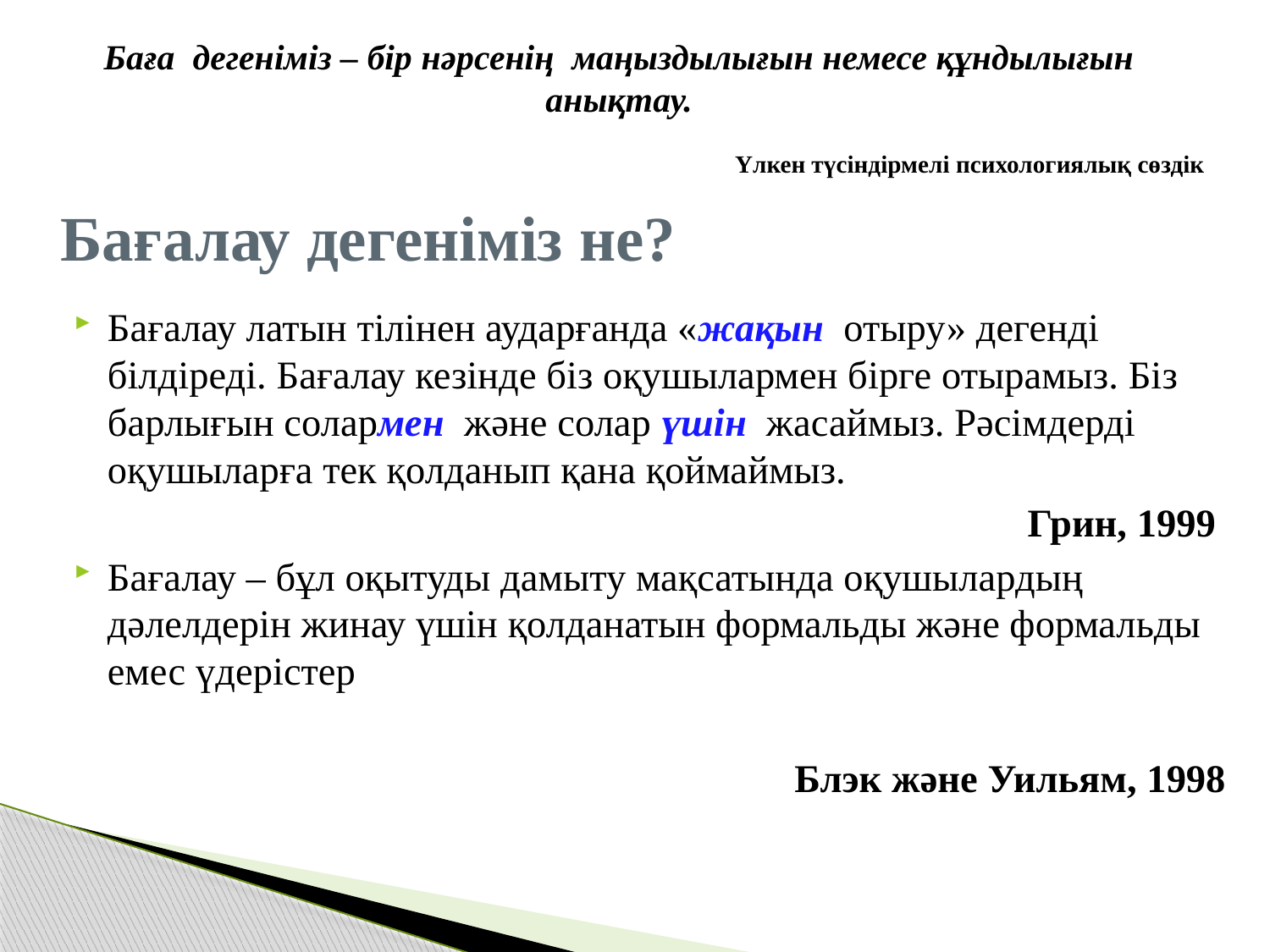

Баға  дегеніміз – бір нәрсенің  маңыздылығын немесе құндылығын анықтау.

Үлкен түсіндірмелі психологиялық сөздік
# Бағалау дегеніміз не?
Бағалау латын тілінен аударғанда «жақын  отыру» дегенді білдіреді. Бағалау кезінде біз оқушылармен бірге отырамыз. Біз барлығын солармен  және солар үшін  жасаймыз. Рәсімдерді оқушыларға тек қолданып қана қоймаймыз.
Грин, 1999
Бағалау – бұл оқытуды дамыту мақсатында оқушылардың дәлелдерін жинау үшін қолданатын формальды және формальды емес үдерістер

Блэк және Уильям, 1998